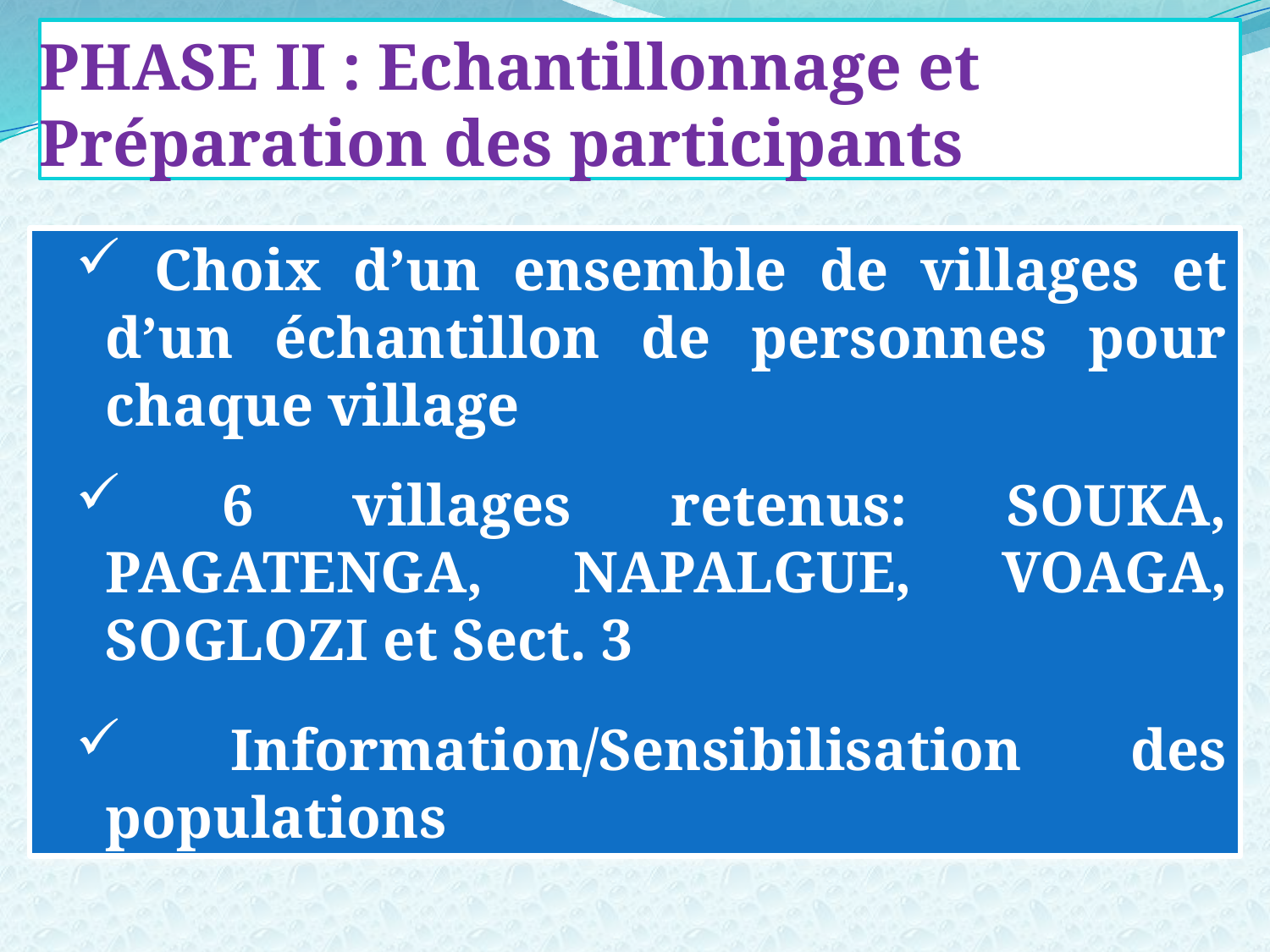

PHASE II : Echantillonnage et Préparation des participants
 Choix d’un ensemble de villages et d’un échantillon de personnes pour chaque village
 6 villages retenus: SOUKA, PAGATENGA, NAPALGUE, VOAGA, SOGLOZI et Sect. 3
 Information/Sensibilisation des populations